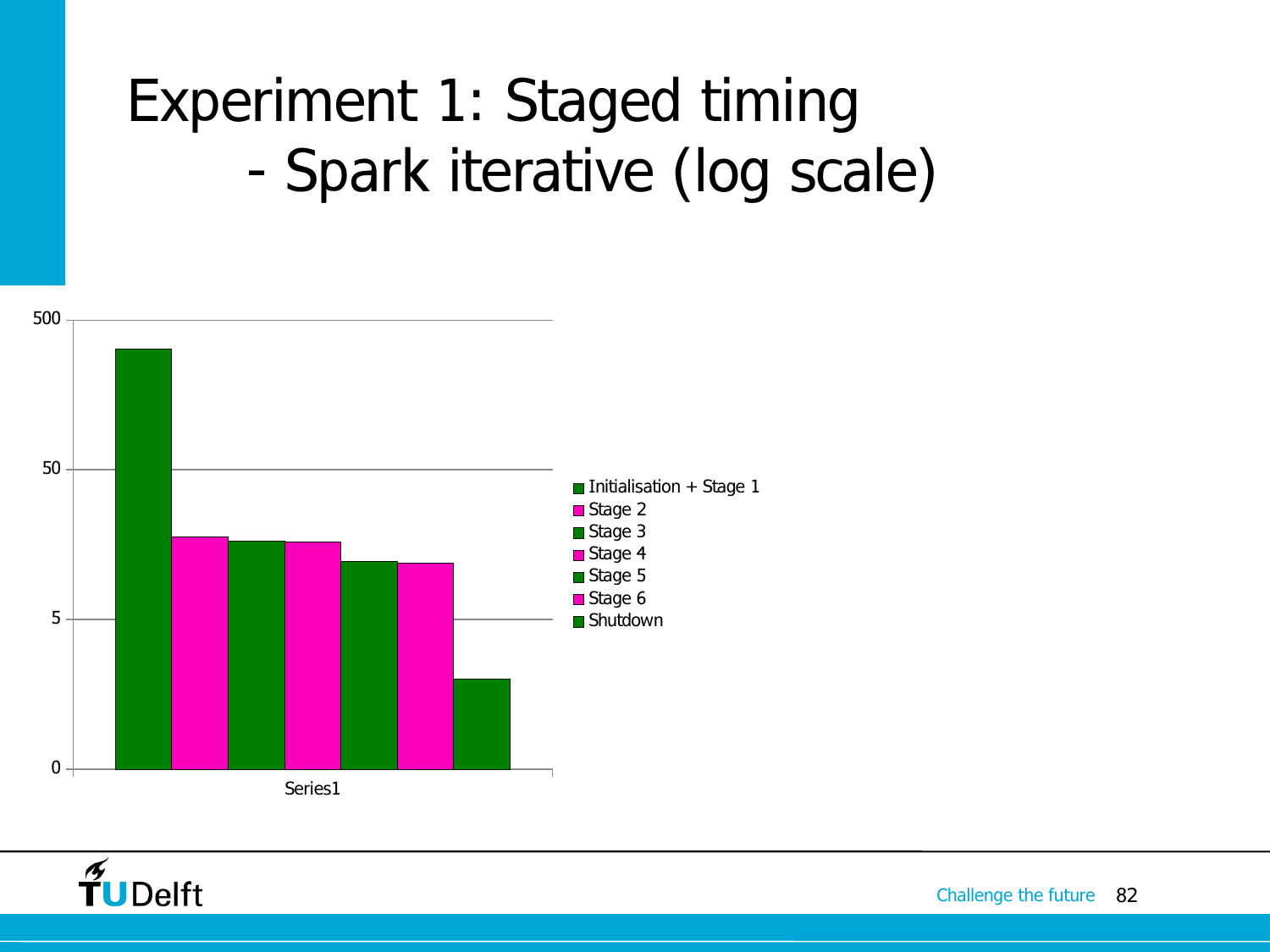

# Experiment 1: Staged timing - Spark iterative (log scale)

### Chart

| Category |  |  |  |  |  |  |  |
|---|---|---|---|---|---|---|---|
|  | 319.9 | 17.844 | 16.617 | 16.588 | 12.252 | 11.889 | 2.0 |